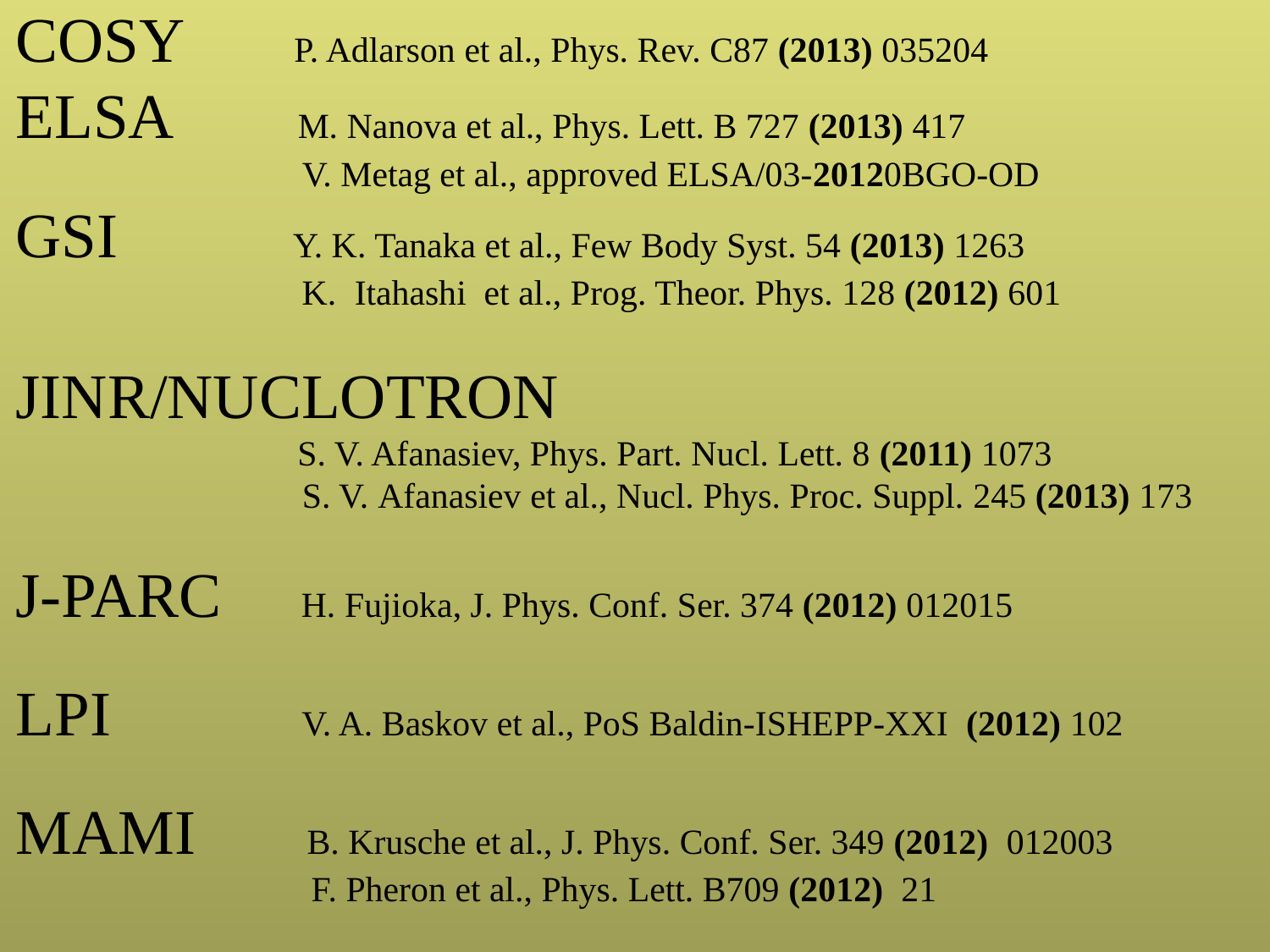

COSY       P. Adlarson et al., Phys. Rev. C87 (2013) 035204
 ELSA        M. Nanova et al., Phys. Lett. B 727 (2013) 417
                                  V. Metag et al., approved ELSA/03-20120BGO-OD
 GSI           Y. K. Tanaka et al., Few Body Syst. 54 (2013) 1263
                                  K.  Itahashi  et al., Prog. Theor. Phys. 128 (2012) 601

 JINR/NUCLOTRON
                                     S. V. Afanasiev, Phys. Part. Nucl. Lett. 8 (2011) 1073
                                  S. V. Afanasiev et al., Nucl. Phys. Proc. Suppl. 245 (2013) 173

 J-PARC     H. Fujioka, J. Phys. Conf. Ser. 374 (2012) 012015
 LPI            V. A. Baskov et al., PoS Baldin-ISHEPP-XXI  (2012) 102

 MAMI       B. Krusche et al., J. Phys. Conf. Ser. 349 (2012)  012003
                                   F. Pheron et al., Phys. Lett. B709 (2012)  21